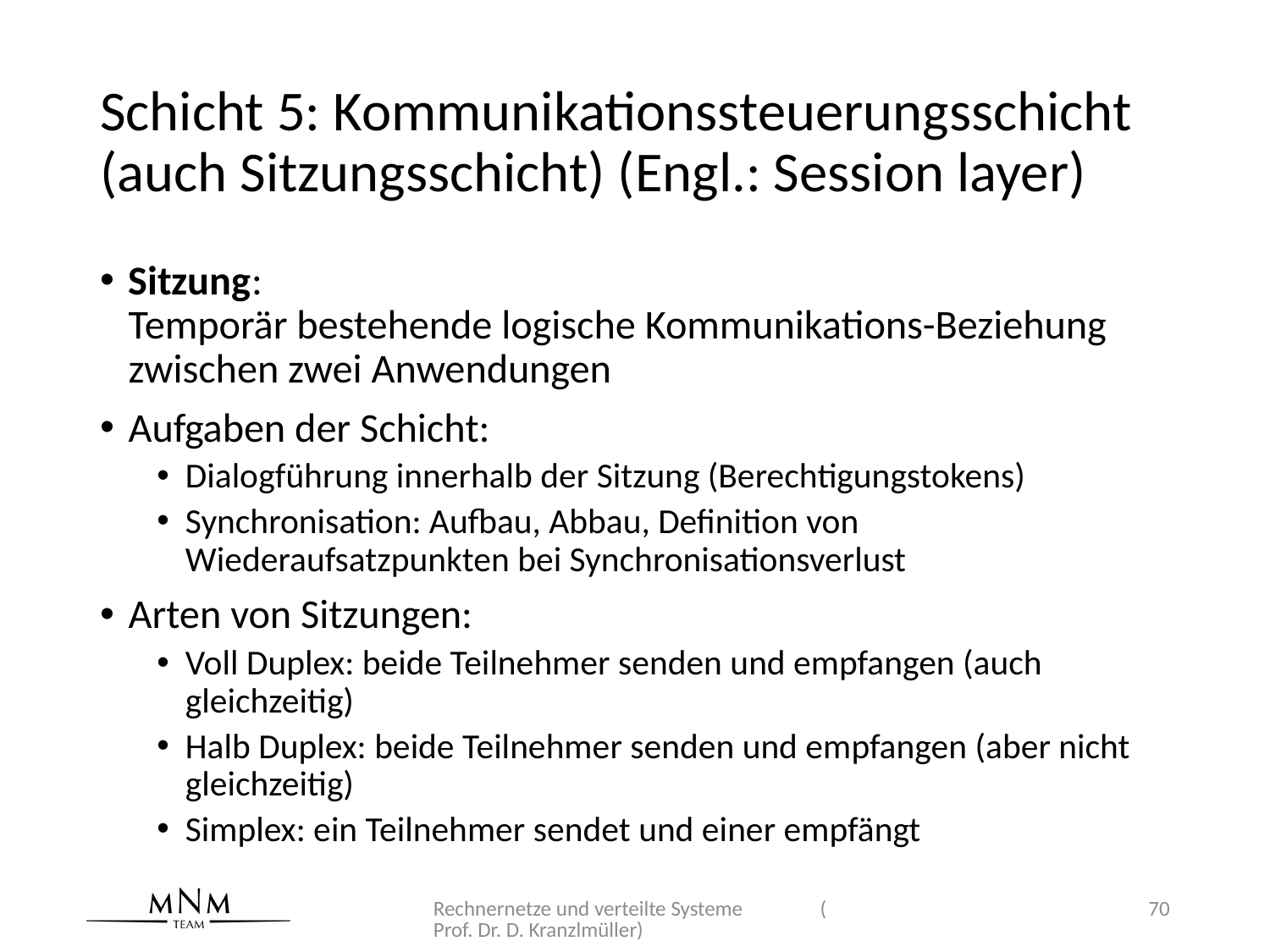

# Schicht 5: Kommunikationssteuerungsschicht (auch Sitzungsschicht) (Engl.: Session layer)
Sitzung:
Temporär bestehende logische Kommunikations-Beziehung zwischen zwei Anwendungen
Aufgaben der Schicht:
Dialogführung innerhalb der Sitzung (Berechtigungstokens)
Synchronisation: Aufbau, Abbau, Definition von Wiederaufsatzpunkten bei Synchronisationsverlust
Arten von Sitzungen:
Voll Duplex: beide Teilnehmer senden und empfangen (auch gleichzeitig)
Halb Duplex: beide Teilnehmer senden und empfangen (aber nicht gleichzeitig)
Simplex: ein Teilnehmer sendet und einer empfängt
Rechnernetze und verteilte Systeme                (Prof. Dr. D. Kranzlmüller)
70